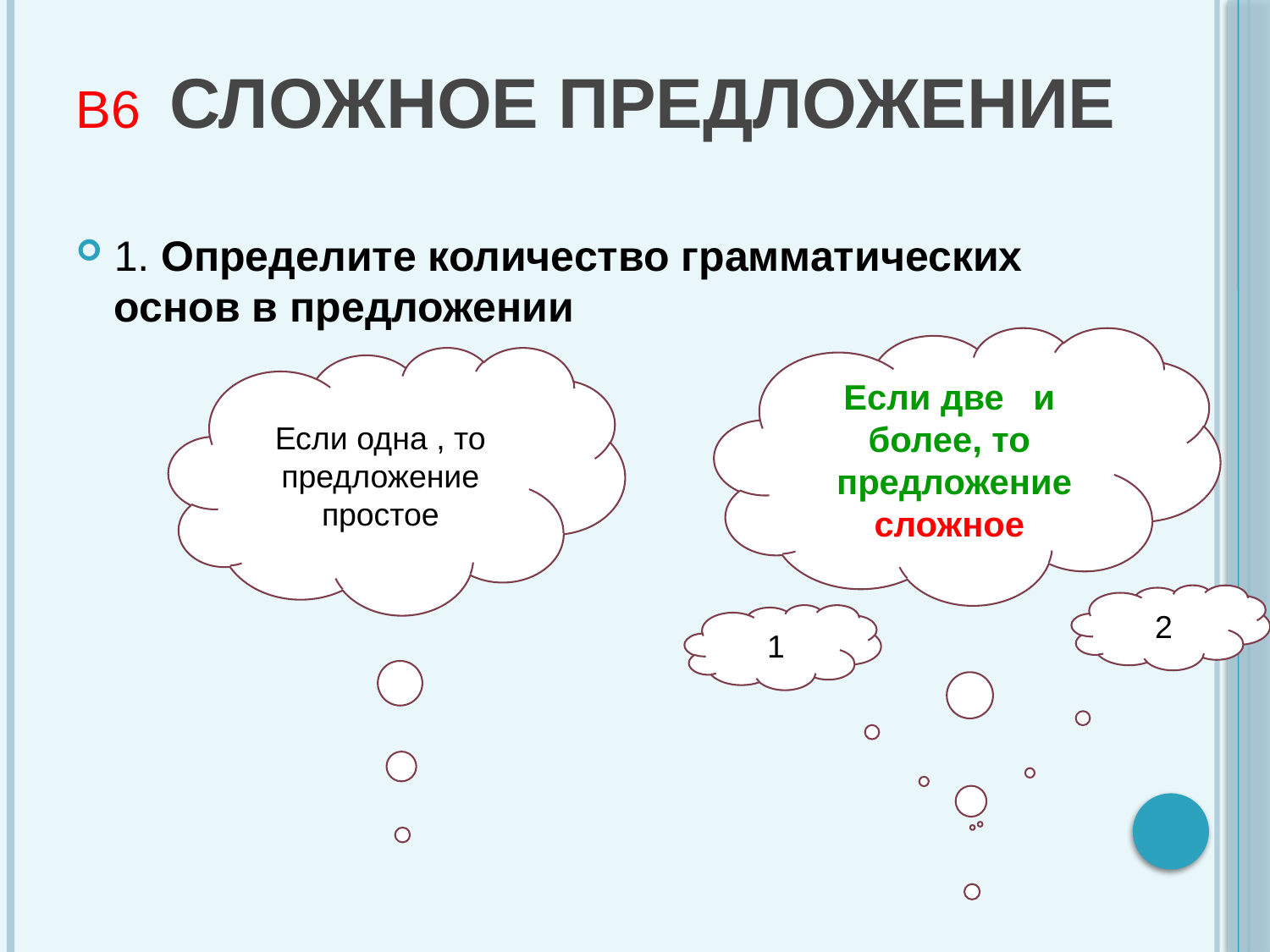

# В6  Сложное предложение
1. Определите количество грамматических основ в предложении
Если две   и более, то
 предложение сложное
Если одна , то предложение простое
2
1